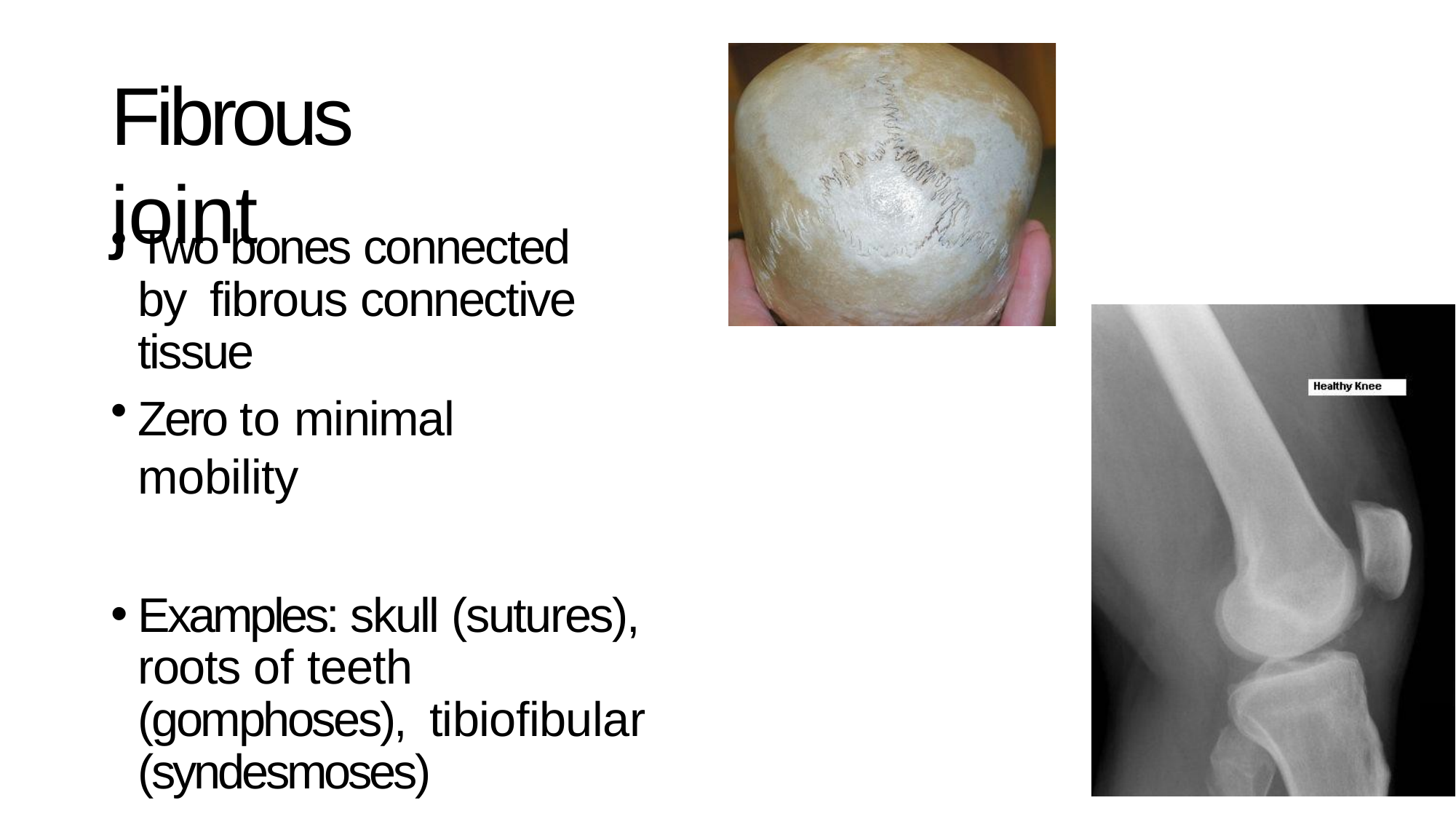

# Fibrous joint
Two bones connected by  fibrous connective tissue
Zero to minimal mobility

Examples: skull (sutures),  roots of teeth (gomphoses),  tibiofibular (syndesmoses)